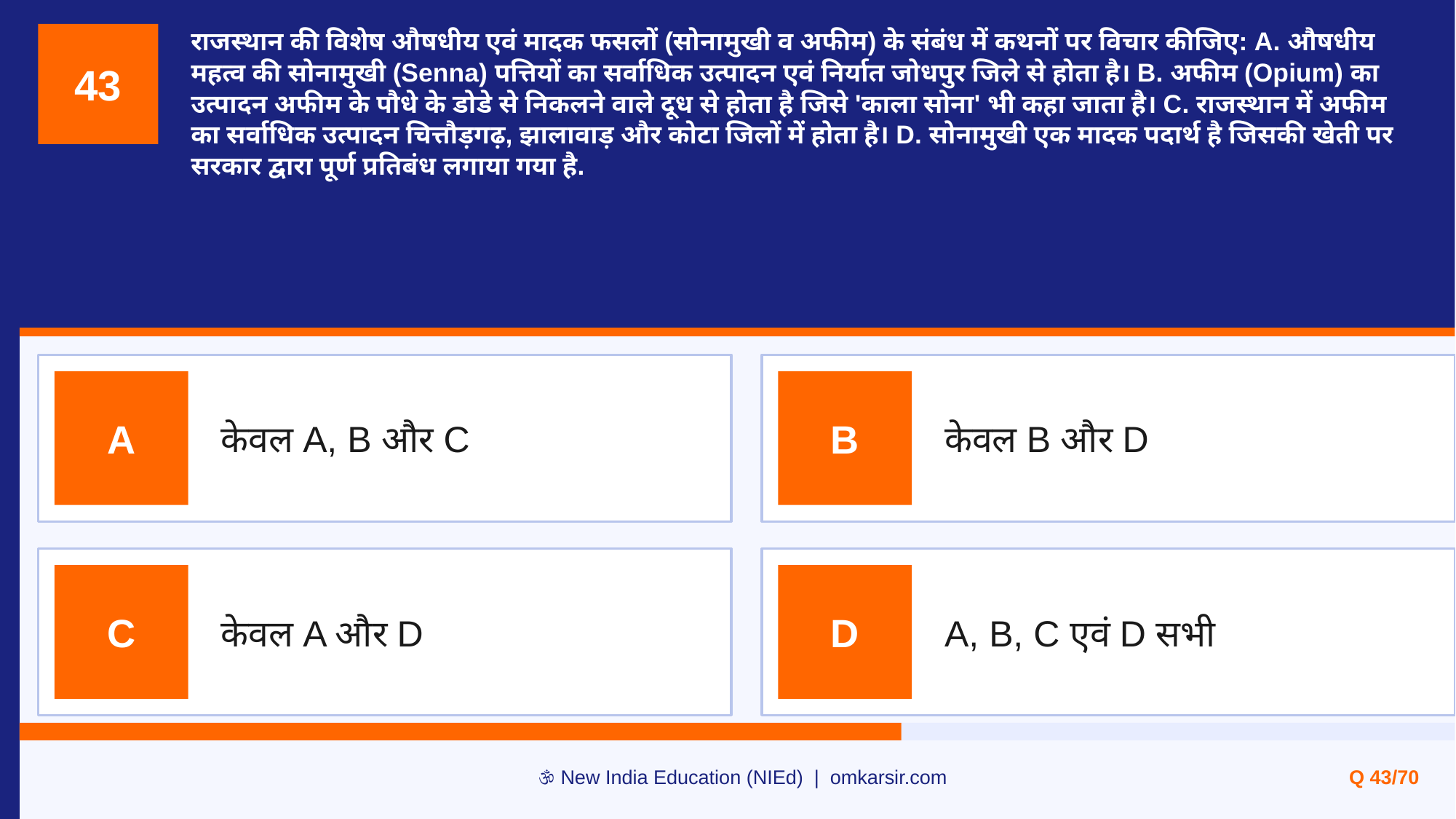

राजस्थान की विशेष औषधीय एवं मादक फसलों (सोनामुखी व अफीम) के संबंध में कथनों पर विचार कीजिए: A. औषधीय महत्व की सोनामुखी (Senna) पत्तियों का सर्वाधिक उत्पादन एवं निर्यात जोधपुर जिले से होता है। B. अफीम (Opium) का उत्पादन अफीम के पौधे के डोडे से निकलने वाले दूध से होता है जिसे 'काला सोना' भी कहा जाता है। C. राजस्थान में अफीम का सर्वाधिक उत्पादन चित्तौड़गढ़, झालावाड़ और कोटा जिलों में होता है। D. सोनामुखी एक मादक पदार्थ है जिसकी खेती पर सरकार द्वारा पूर्ण प्रतिबंध लगाया गया है.
43

केवल A, B और C
केवल B और D
A
B

केवल A और D
A, B, C एवं D सभी
C
D

🕉️ New India Education (NIEd)  |  omkarsir.com
Q 43/70